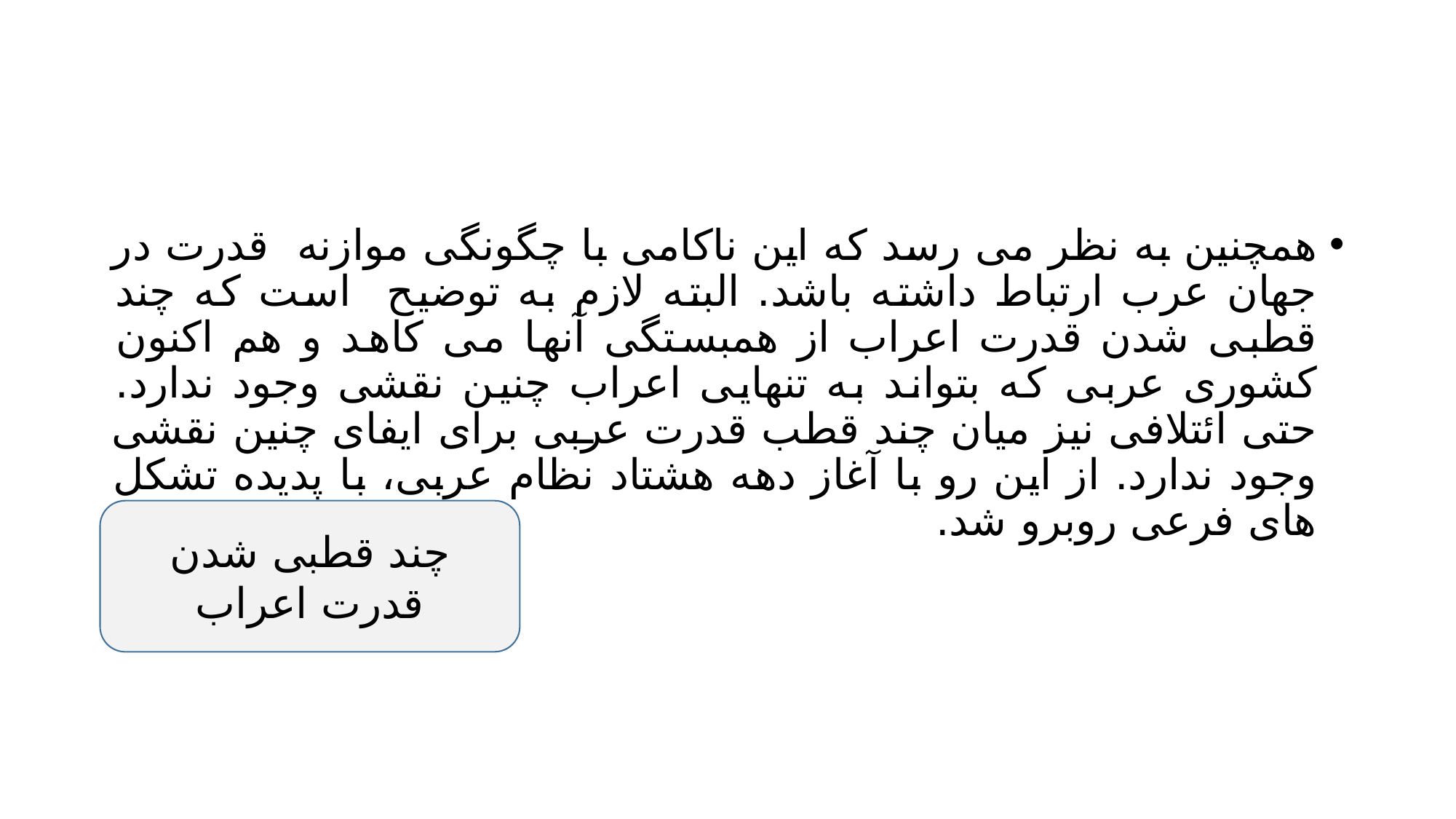

#
همچنین به نظر می رسد که این ناکامی با چگونگی موازنه  قدرت در جهان عرب ارتباط داشته باشد. البته لازم به توضیح  است که چند قطبی شدن قدرت اعراب از همبستگی آنها می کاهد و هم اکنون کشوری عربی که بتواند به تنهایی اعراب چنین نقشی وجود ندارد. حتی ائتلافی نیز میان چند قطب قدرت عربی برای ایفای چنین نقشی وجود ندارد. از این رو با آغاز دهه هشتاد نظام عربی، با پدیده تشکل های فرعی روبرو شد.

چند قطبی شدن قدرت اعراب